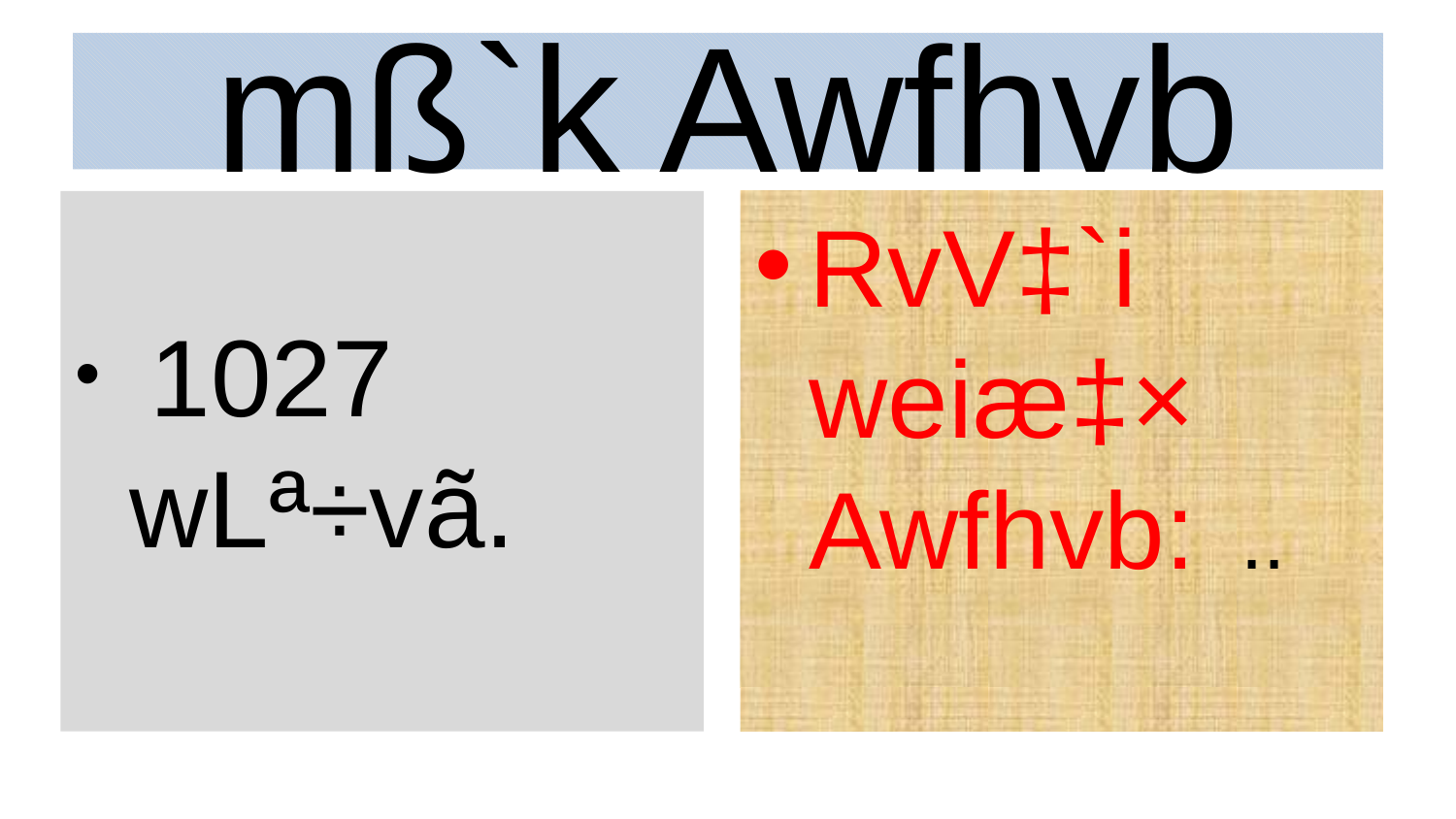

# mß`k Awfhvb

 1027 wLª÷vã.

RvV‡`i weiæ‡× Awfhvb:  ..